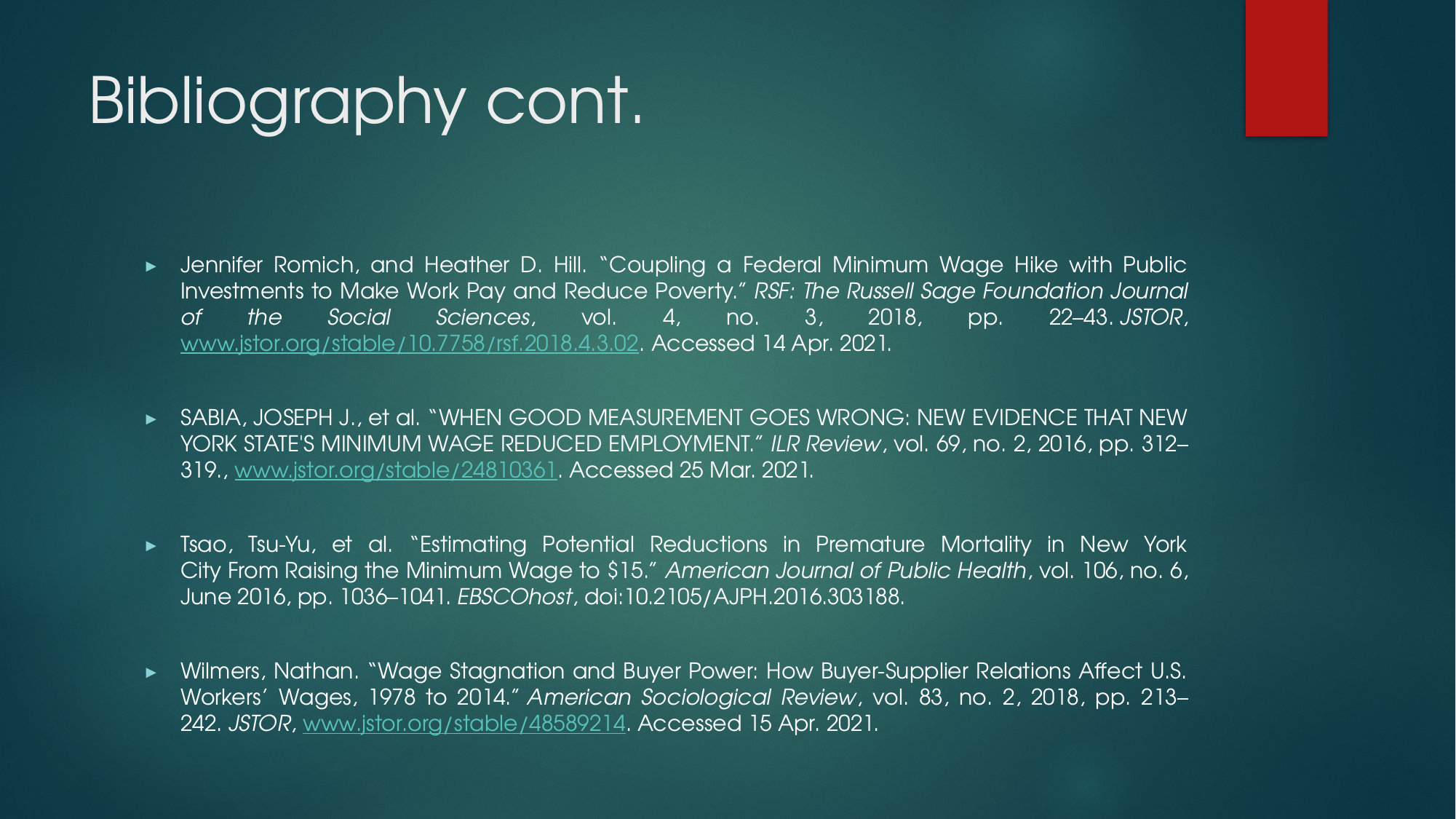

# Bibliography cont.
Jennifer Romich, and Heather D. Hill. “Coupling a Federal Minimum Wage Hike with Public Investments to Make Work Pay and Reduce Poverty.” RSF: The Russell Sage Foundation Journal of the Social Sciences, vol. 4, no. 3, 2018, pp. 22–43. JSTOR, www.jstor.org/stable/10.7758/rsf.2018.4.3.02. Accessed 14 Apr. 2021.

SABIA, JOSEPH J., et al. “WHEN GOOD MEASUREMENT GOES WRONG: NEW EVIDENCE THAT NEW YORK STATE'S MINIMUM WAGE REDUCED EMPLOYMENT.” ILR Review, vol. 69, no. 2, 2016, pp. 312–319., www.jstor.org/stable/24810361. Accessed 25 Mar. 2021.

Tsao, Tsu-Yu, et al. “Estimating Potential Reductions in Premature Mortality in New York City From Raising the Minimum Wage to $15.” American Journal of Public Health, vol. 106, no. 6, June 2016, pp. 1036–1041. EBSCOhost, doi:10.2105/AJPH.2016.303188.

Wilmers, Nathan. “Wage Stagnation and Buyer Power: How Buyer-Supplier Relations Affect U.S. Workers’ Wages, 1978 to 2014.” American Sociological Review, vol. 83, no. 2, 2018, pp. 213–242. JSTOR, www.jstor.org/stable/48589214. Accessed 15 Apr. 2021.